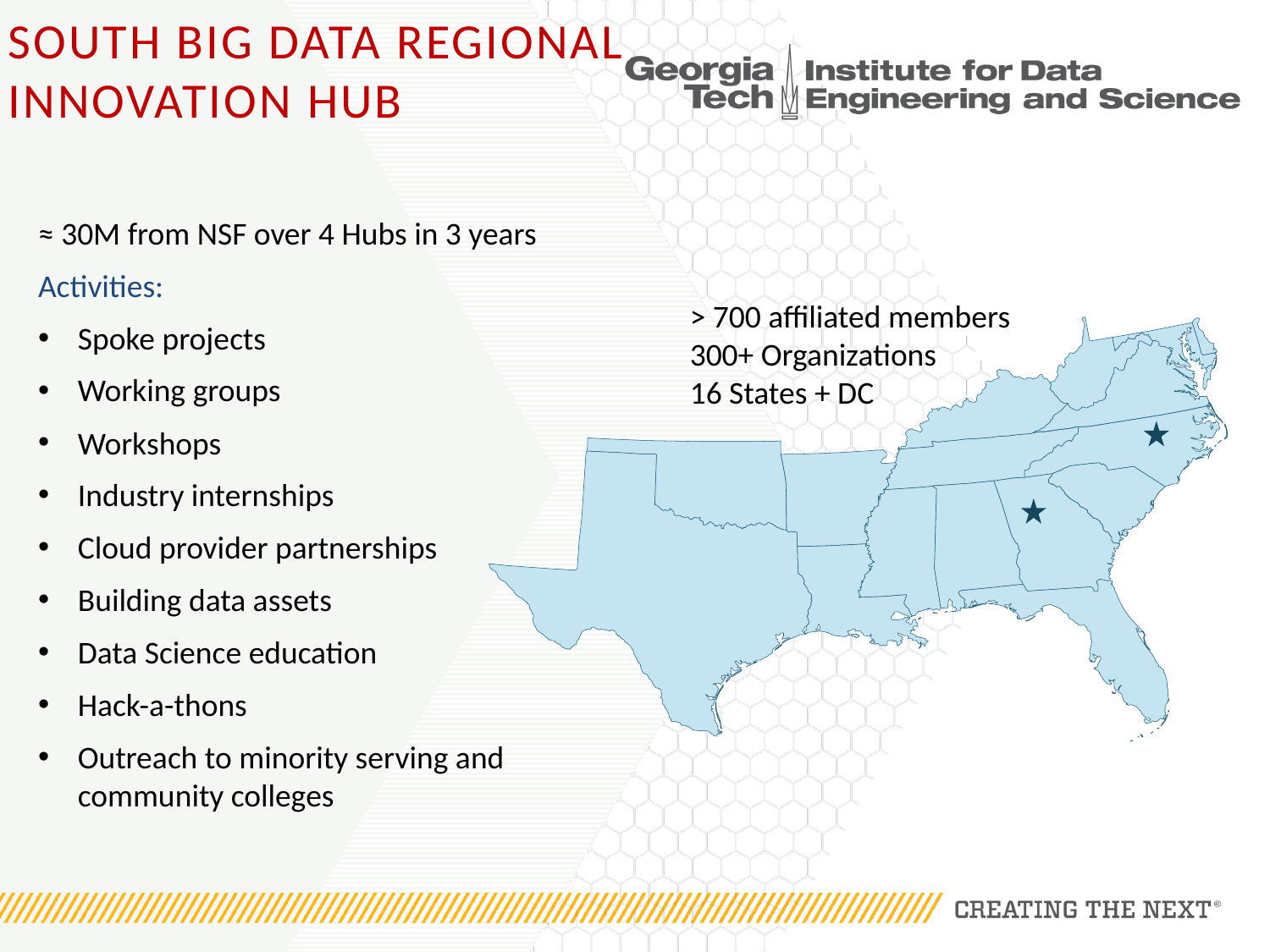

# South big data regional innovation hub
≈ 30M from NSF over 4 Hubs in 3 years
Activities:
Spoke projects
Working groups
Workshops
Industry internships
Cloud provider partnerships
Building data assets
Data Science education
Hack-a-thons
Outreach to minority serving and community colleges
> 700 affiliated members
300+ Organizations
16 States + DC